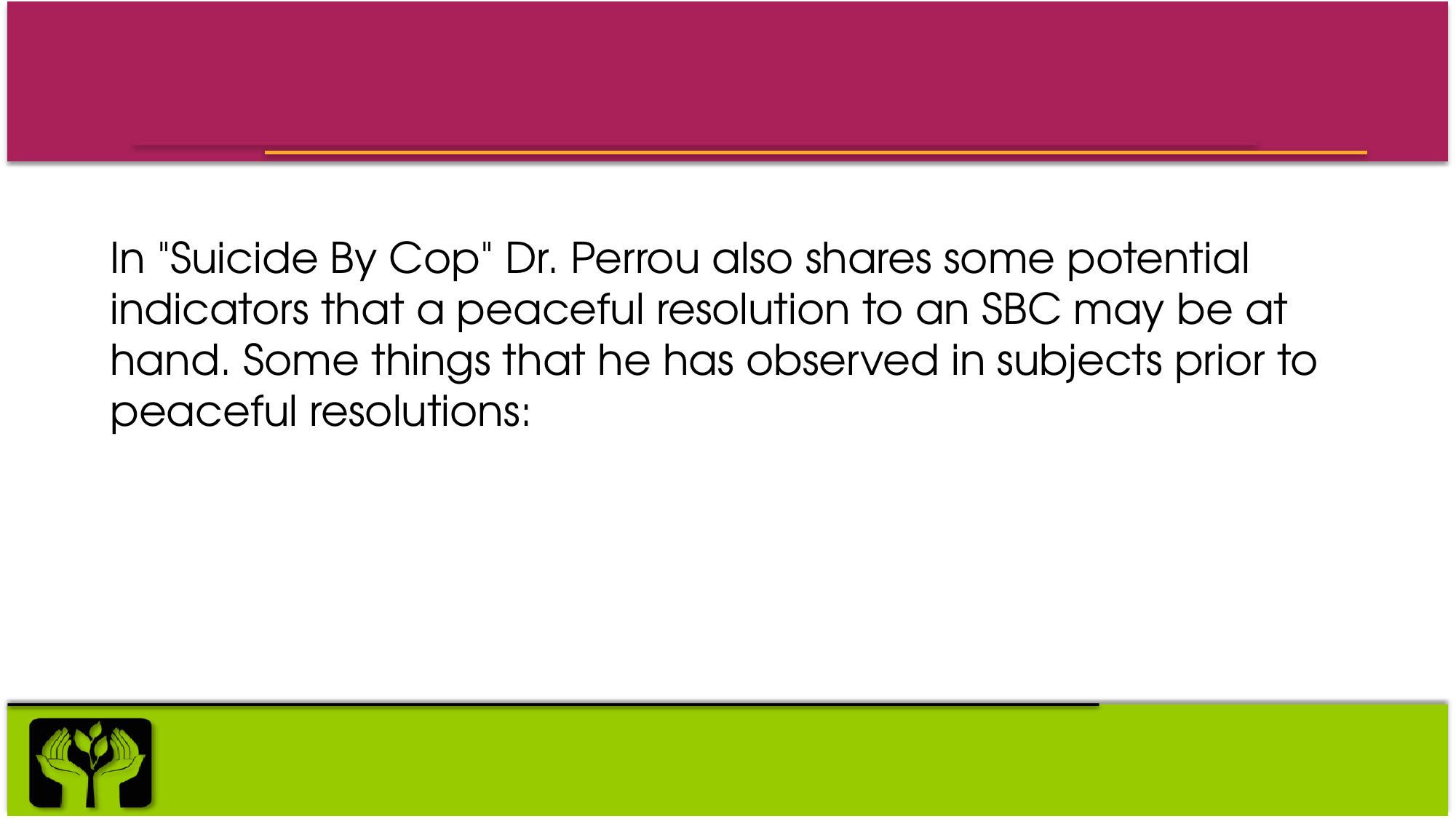

#
In "Suicide By Cop" Dr. Perrou also shares some potential indicators that a peaceful resolution to an SBC may be at hand. Some things that he has observed in subjects prior to peaceful resolutions: